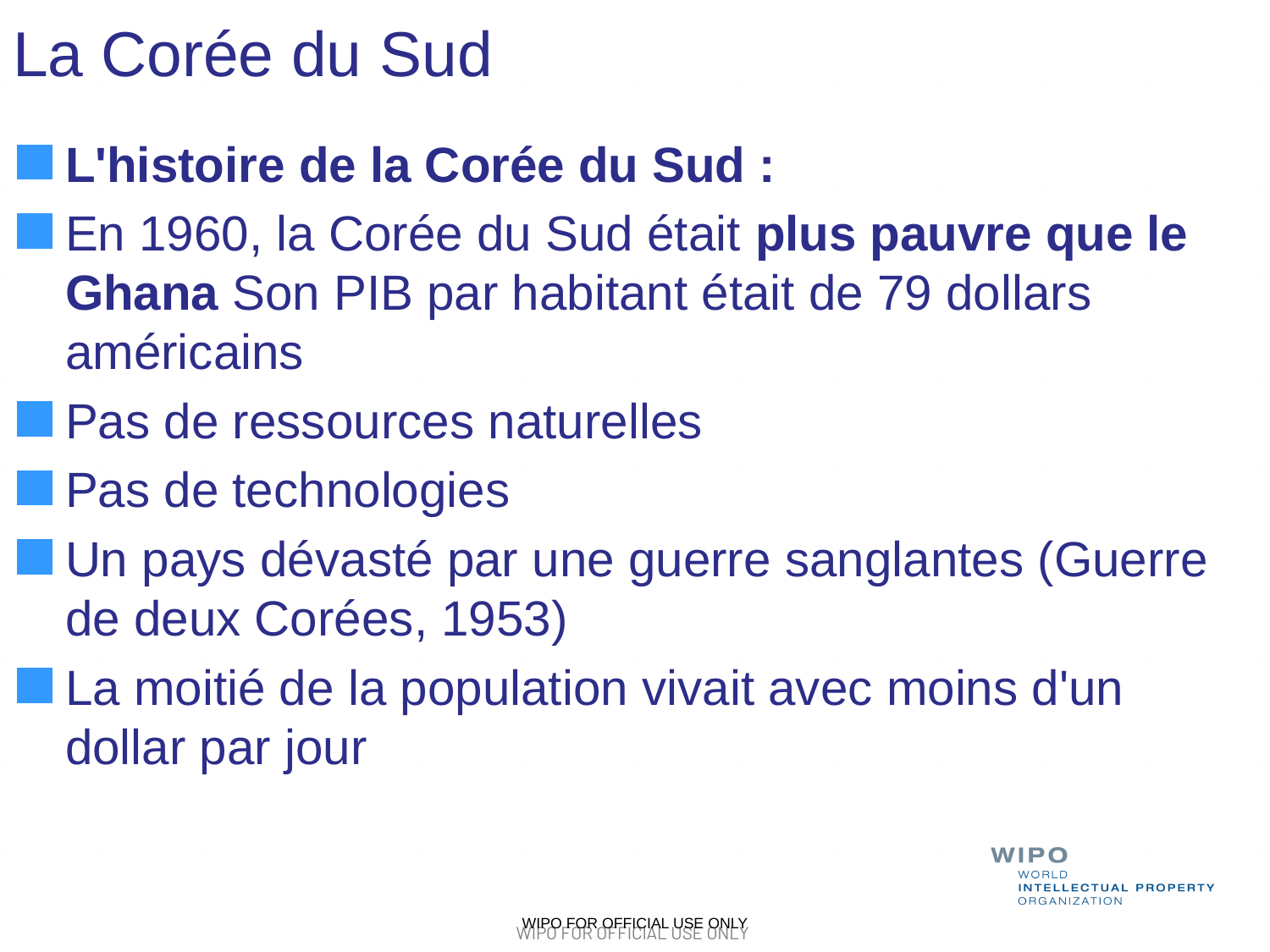

# La Corée du Sud
L'histoire de la Corée du Sud :
En 1960, la Corée du Sud était plus pauvre que le Ghana Son PIB par habitant était de 79 dollars américains
Pas de ressources naturelles
Pas de technologies
Un pays dévasté par une guerre sanglantes (Guerre de deux Corées, 1953)
La moitié de la population vivait avec moins d'un dollar par jour